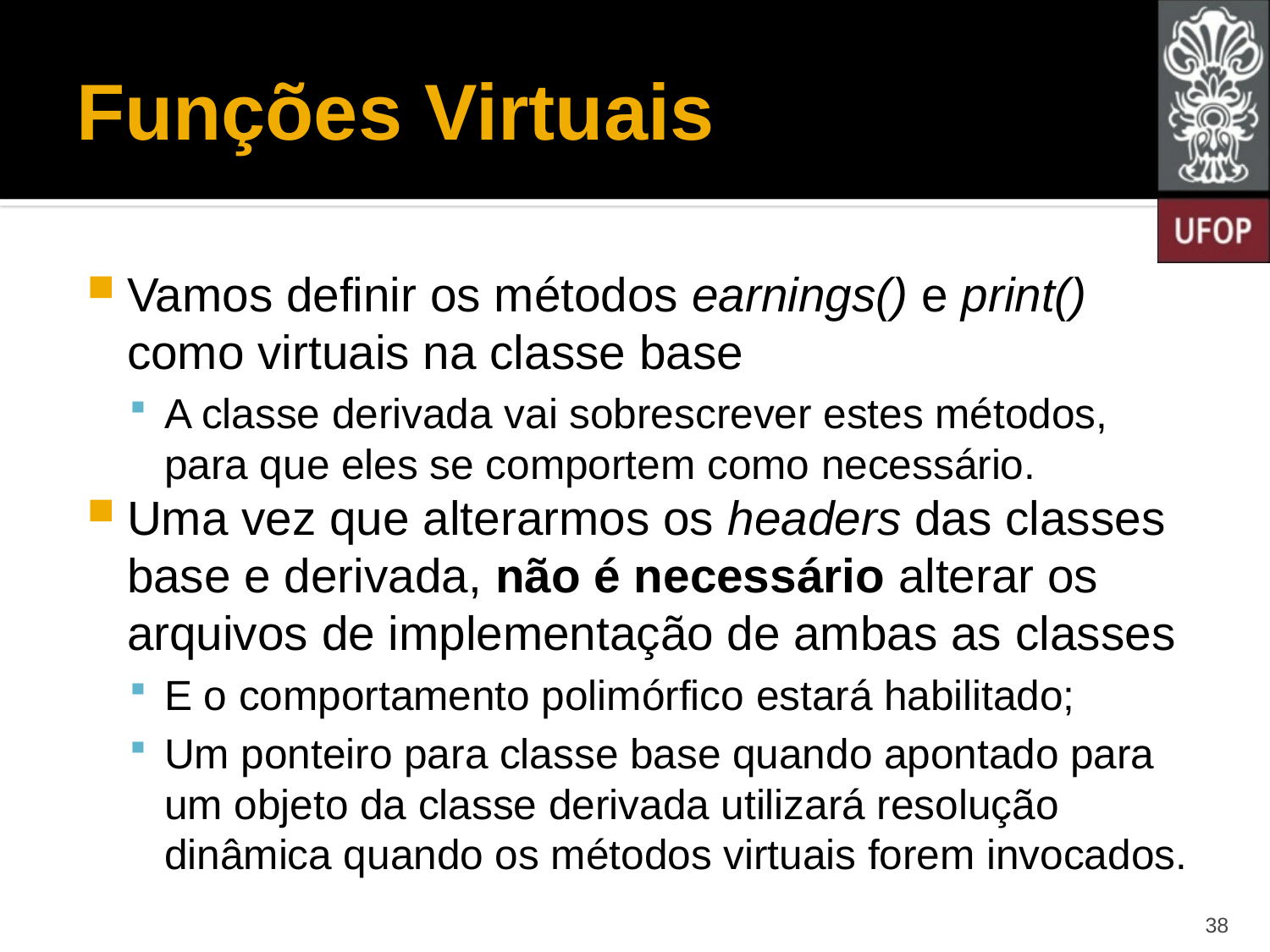

# Funções Virtuais
Vamos definir os métodos earnings() e print() como virtuais na classe base
A classe derivada vai sobrescrever estes métodos, para que eles se comportem como necessário.
Uma vez que alterarmos os headers das classes base e derivada, não é necessário alterar os arquivos de implementação de ambas as classes
E o comportamento polimórfico estará habilitado;
Um ponteiro para classe base quando apontado para um objeto da classe derivada utilizará resolução dinâmica quando os métodos virtuais forem invocados.
38